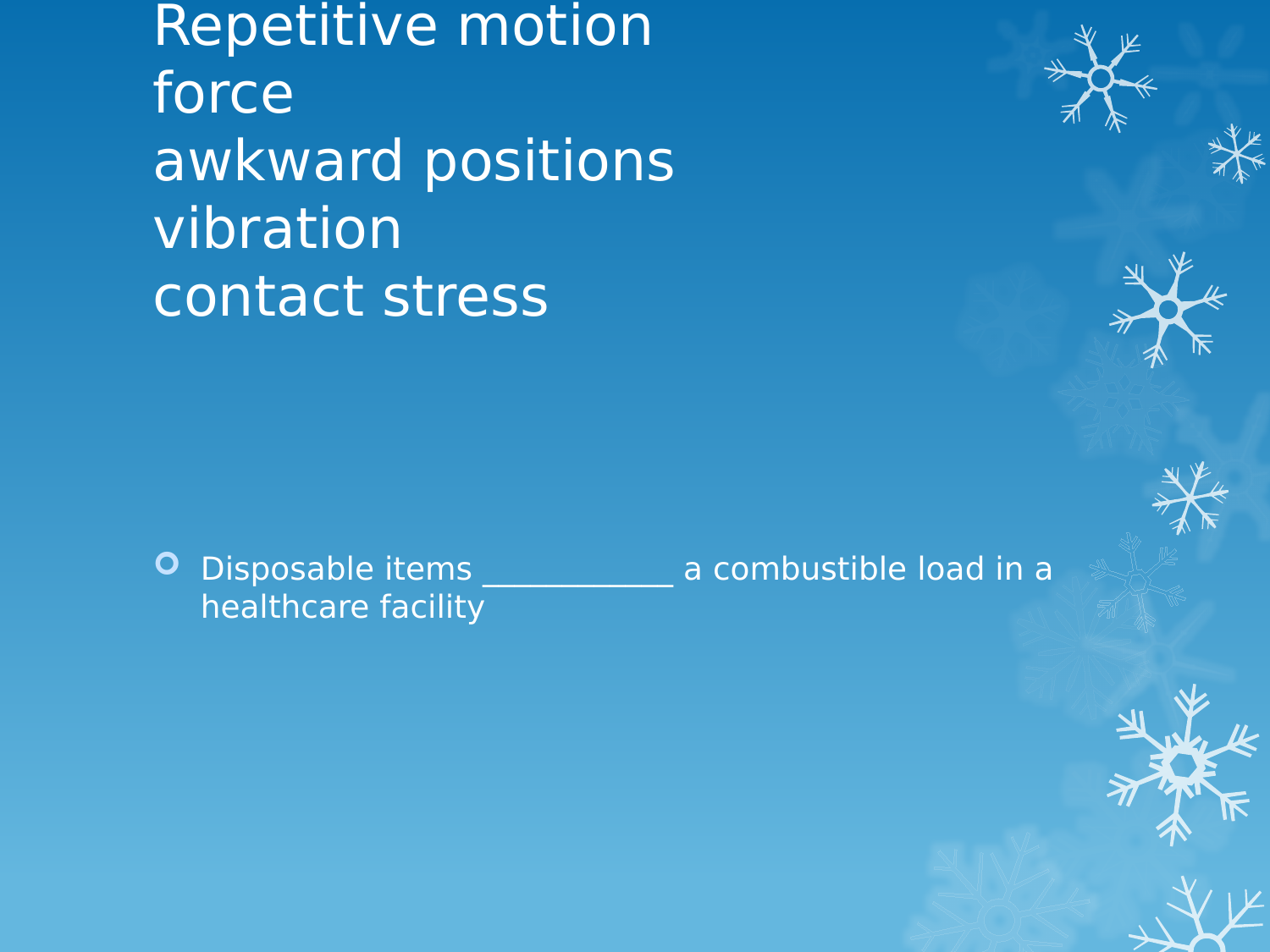

# Repetitive motion force awkward positions vibration contact stress
Disposable items ____________ a combustible load in a healthcare facility